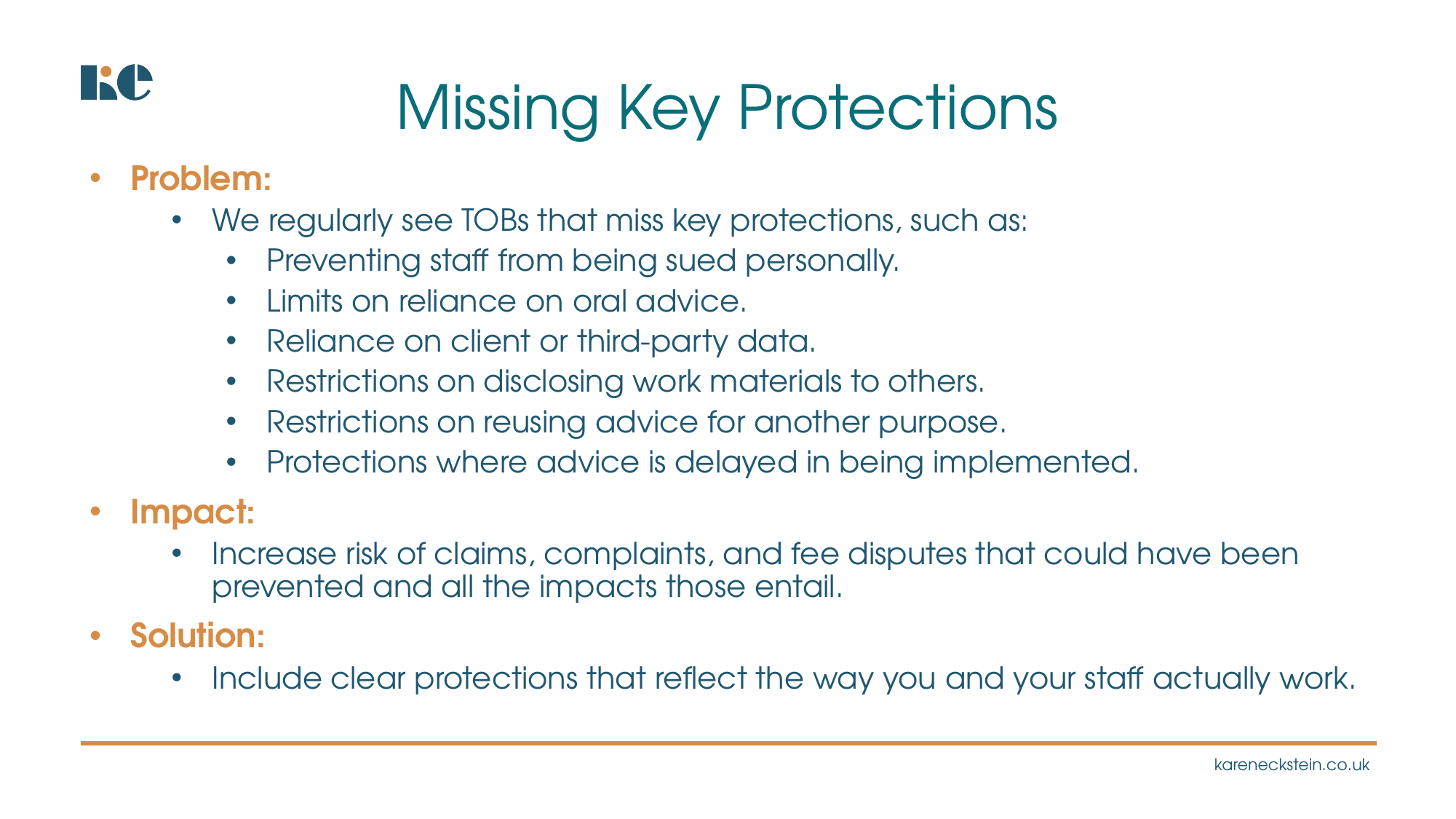

Missing Key Protections
Problem:
We regularly see TOBs that miss key protections, such as:
Preventing staff from being sued personally.
Limits on reliance on oral advice.
Reliance on client or third-party data.
Restrictions on disclosing work materials to others.
Restrictions on reusing advice for another purpose.
Protections where advice is delayed in being implemented.
Impact:
Increase risk of claims, complaints, and fee disputes that could have been prevented and all the impacts those entail.
Solution:
Include clear protections that reflect the way you and your staff actually work.